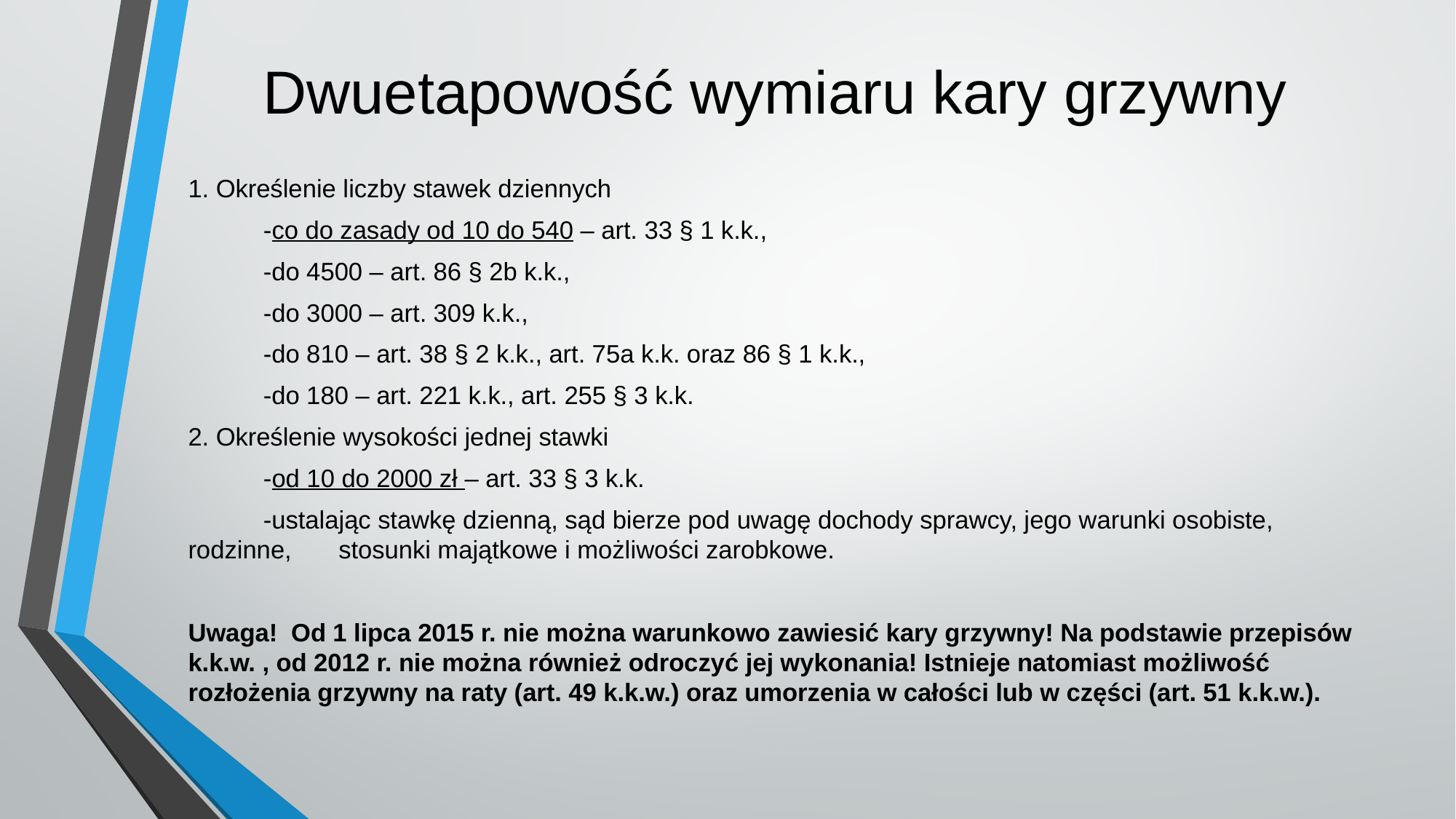

# Dwuetapowość wymiaru kary grzywny
1. Określenie liczby stawek dziennych
	-co do zasady od 10 do 540 – art. 33 § 1 k.k.,
	-do 4500 – art. 86 § 2b k.k.,
	-do 3000 – art. 309 k.k.,
	-do 810 – art. 38 § 2 k.k., art. 75a k.k. oraz 86 § 1 k.k.,
	-do 180 – art. 221 k.k., art. 255 § 3 k.k.
2. Określenie wysokości jednej stawki
	-od 10 do 2000 zł – art. 33 § 3 k.k.
	-ustalając stawkę dzienną, sąd bierze pod uwagę dochody sprawcy, jego warunki osobiste, rodzinne, 	stosunki majątkowe i możliwości zarobkowe.

Uwaga!  Od 1 lipca 2015 r. nie można warunkowo zawiesić kary grzywny! Na podstawie przepisów k.k.w. , od 2012 r. nie można również odroczyć jej wykonania! Istnieje natomiast możliwość rozłożenia grzywny na raty (art. 49 k.k.w.) oraz umorzenia w całości lub w części (art. 51 k.k.w.).